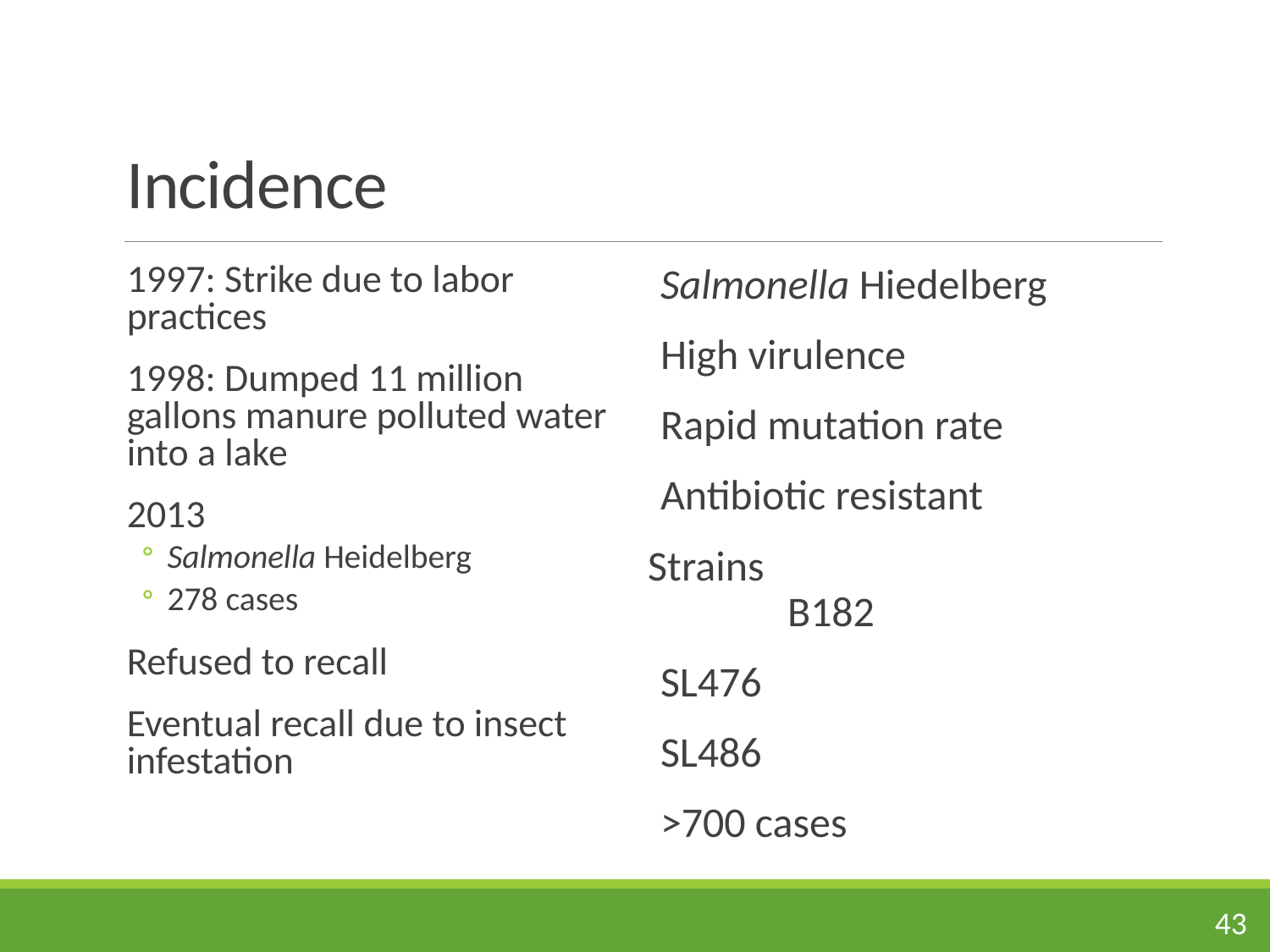

# Incidence
1997: Strike due to labor practices
1998: Dumped 11 million gallons manure polluted water into a lake
2013
Salmonella Heidelberg
278 cases
Refused to recall
Eventual recall due to insect infestation

Salmonella Hiedelberg
High virulence
Rapid mutation rate
Antibiotic resistant
Strains
	B182
	SL476
	SL486
>700 cases
43